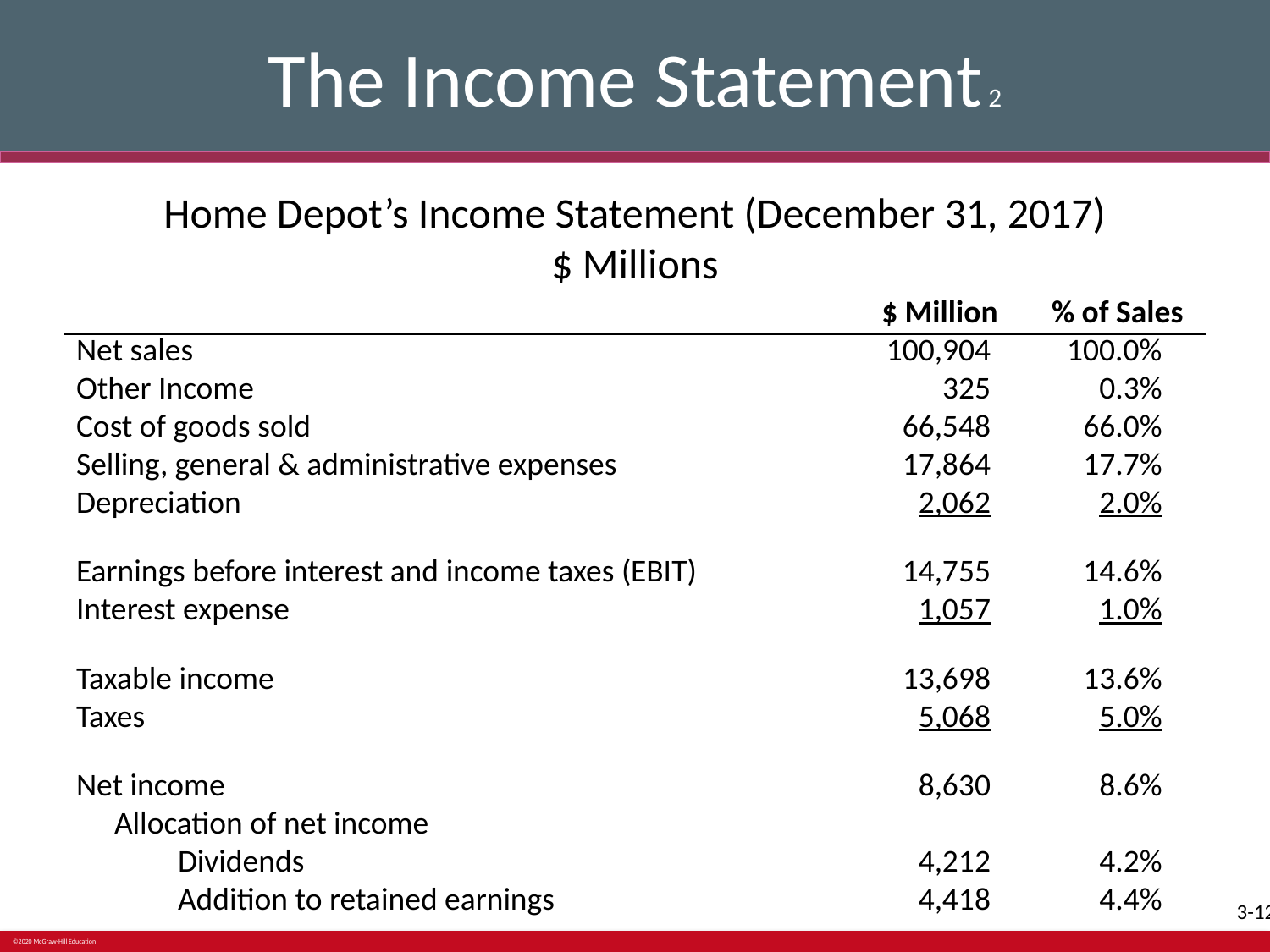

# The Income Statement 2
Home Depot’s Income Statement (December 31, 2017) $ Millions
|  | $ Million | % of Sales |
| --- | --- | --- |
| Net sales | 100,904 | 100.0% |
| Other Income | 325 | 0.3% |
| Cost of goods sold | 66,548 | 66.0% |
| Selling, general & administrative expenses | 17,864 | 17.7% |
| Depreciation | 2,062 | 2.0% |
| Earnings before interest and income taxes (EBIT) | 14,755 | 14.6% |
| Interest expense | 1,057 | 1.0% |
| Taxable income | 13,698 | 13.6% |
| Taxes | 5,068 | 5.0% |
| Net income | 8,630 | 8.6% |
| Allocation of net income |  |  |
| Dividends | 4,212 | 4.2% |
| Addition to retained earnings | 4,418 | 4.4% |